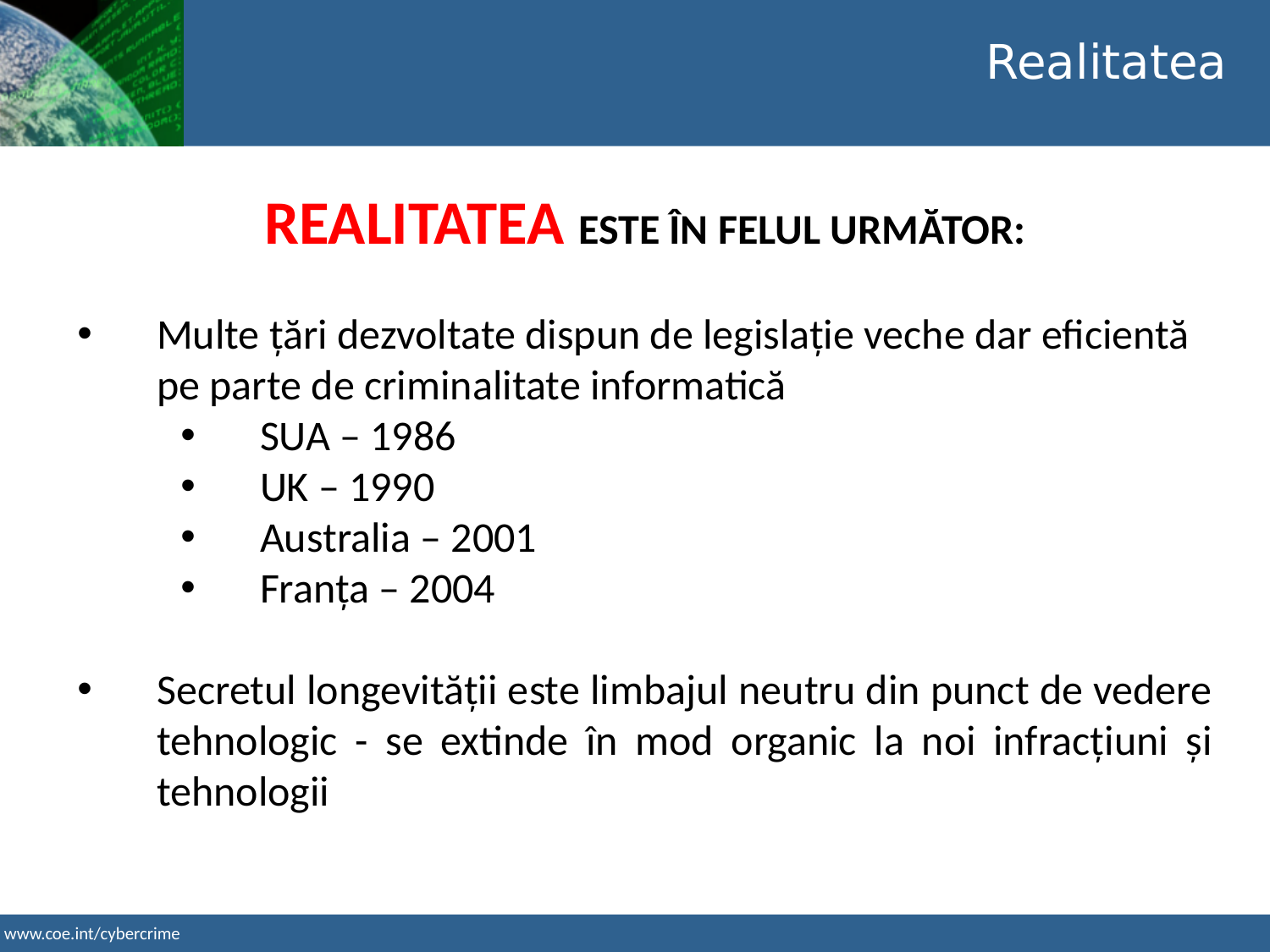

Realitatea
REALITATEA ESTE ÎN FELUL URMĂTOR:

Multe țări dezvoltate dispun de legislație veche dar eficientă pe parte de criminalitate informatică
SUA – 1986
UK – 1990
Australia – 2001
Franța – 2004

Secretul longevității este limbajul neutru din punct de vedere tehnologic - se extinde în mod organic la noi infracțiuni și tehnologii